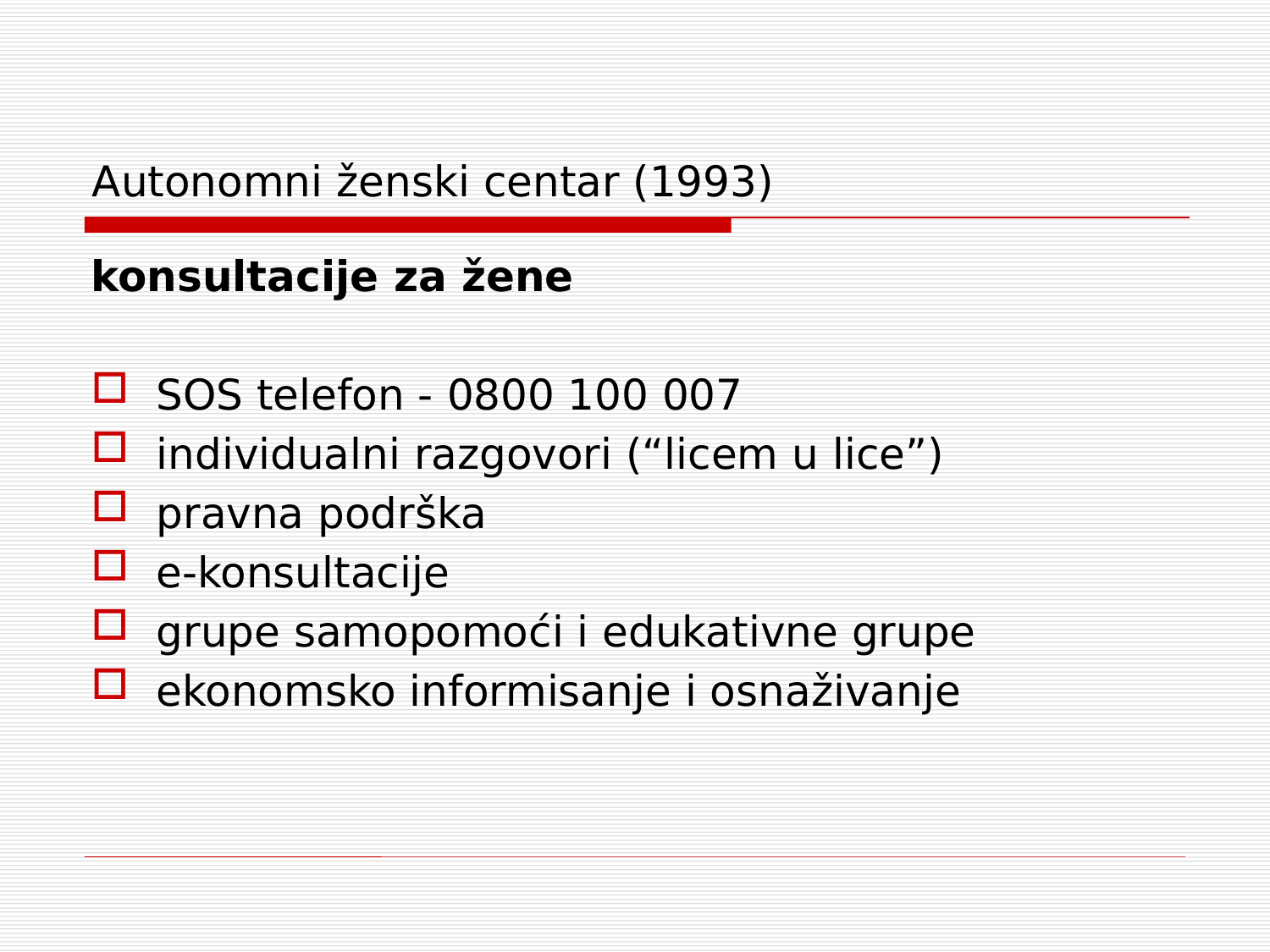

# Autonomni ženski centar (1993)
konsultacije za žene

SOS telefon - 0800 100 007
individualni razgovori (“licem u lice”)
pravna podrška
e-konsultacije
grupe samopomoći i edukativne grupe
ekonomsko informisanje i osnaživanje